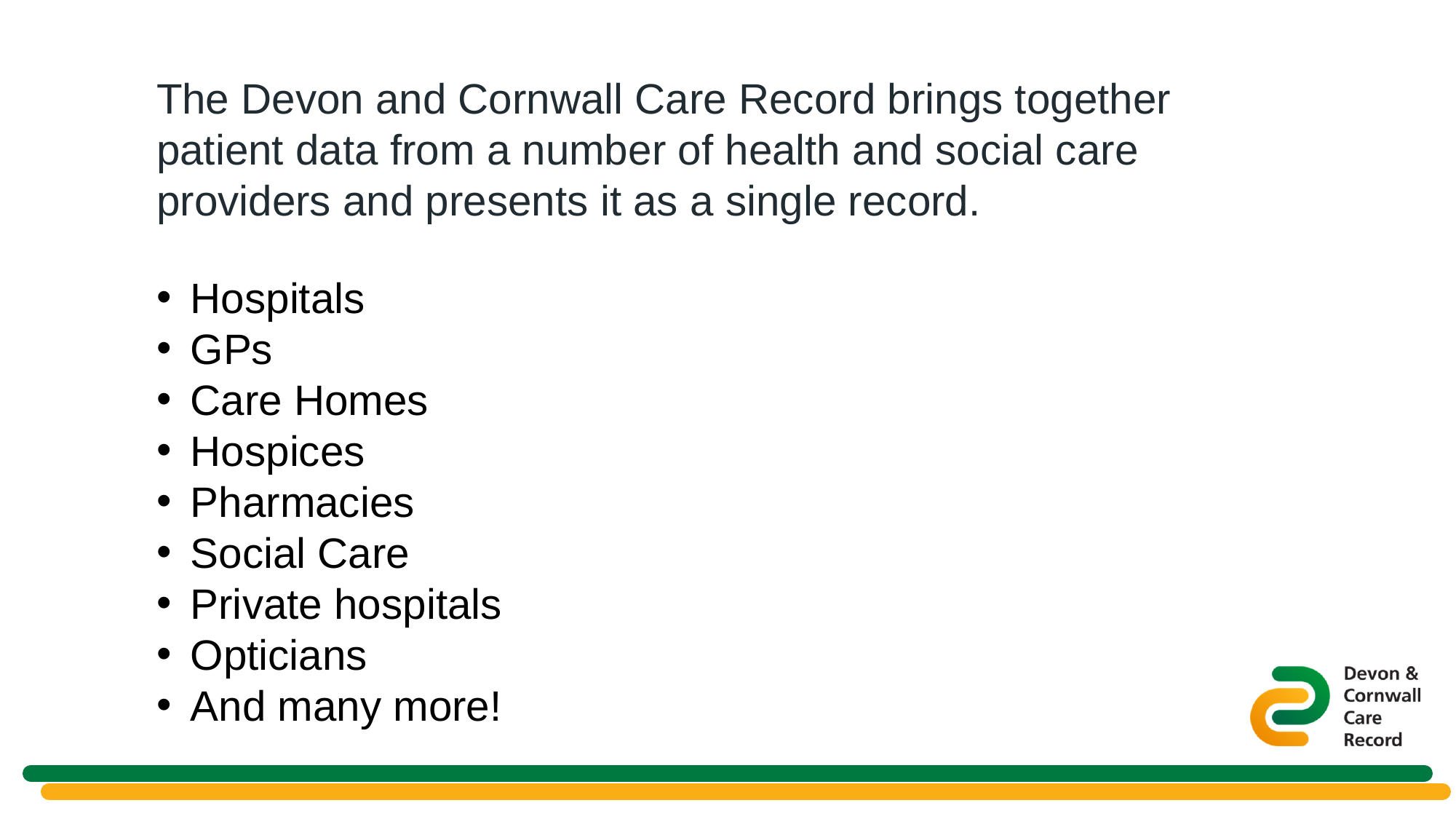

The Devon and Cornwall Care Record brings together patient data from a number of health and social care providers and presents it as a single record.
Hospitals
GPs
Care Homes
Hospices
Pharmacies
Social Care
Private hospitals
Opticians
And many more!